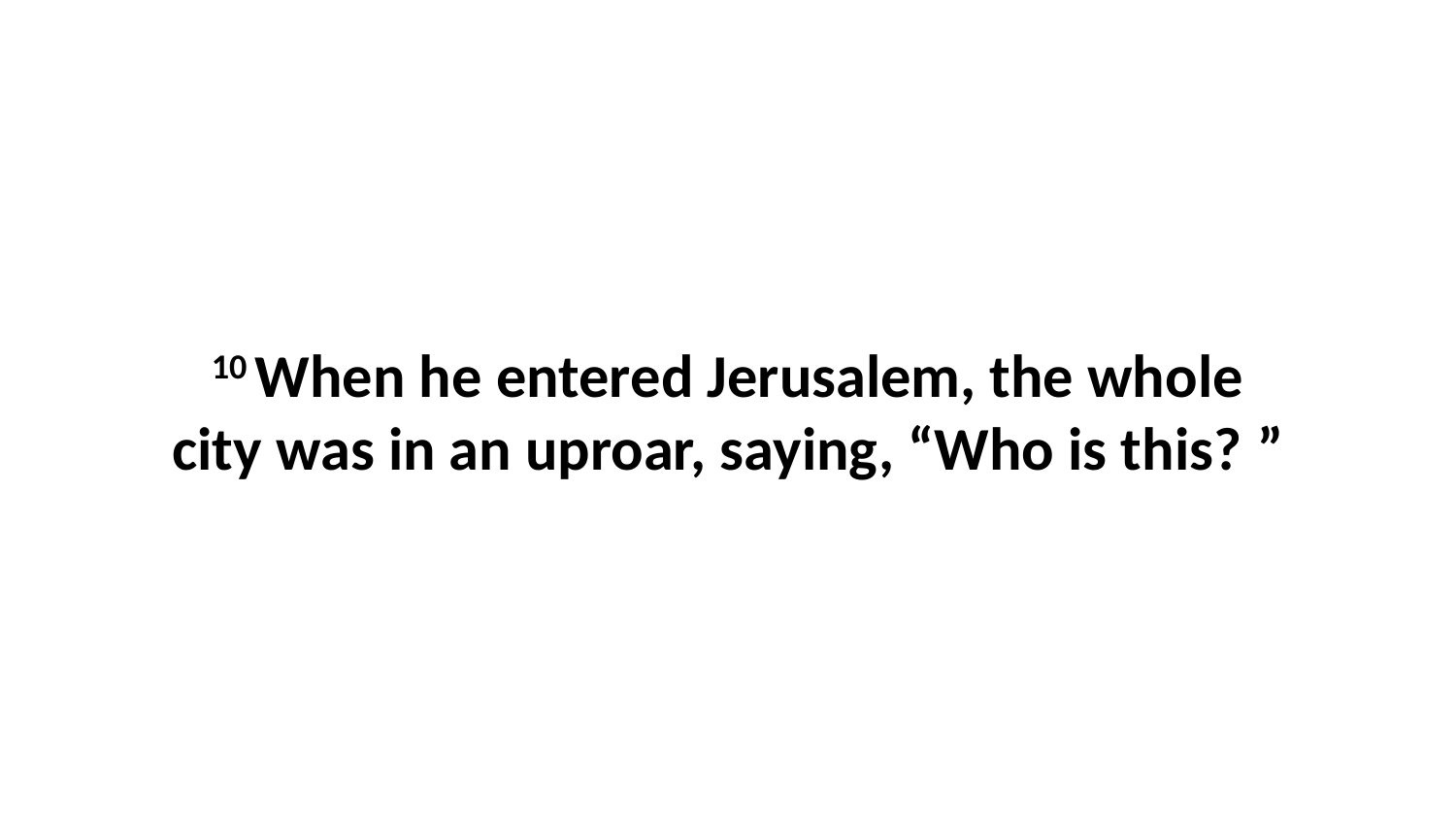

10 When he entered Jerusalem, the whole city was in an uproar, saying, “Who is this? ”